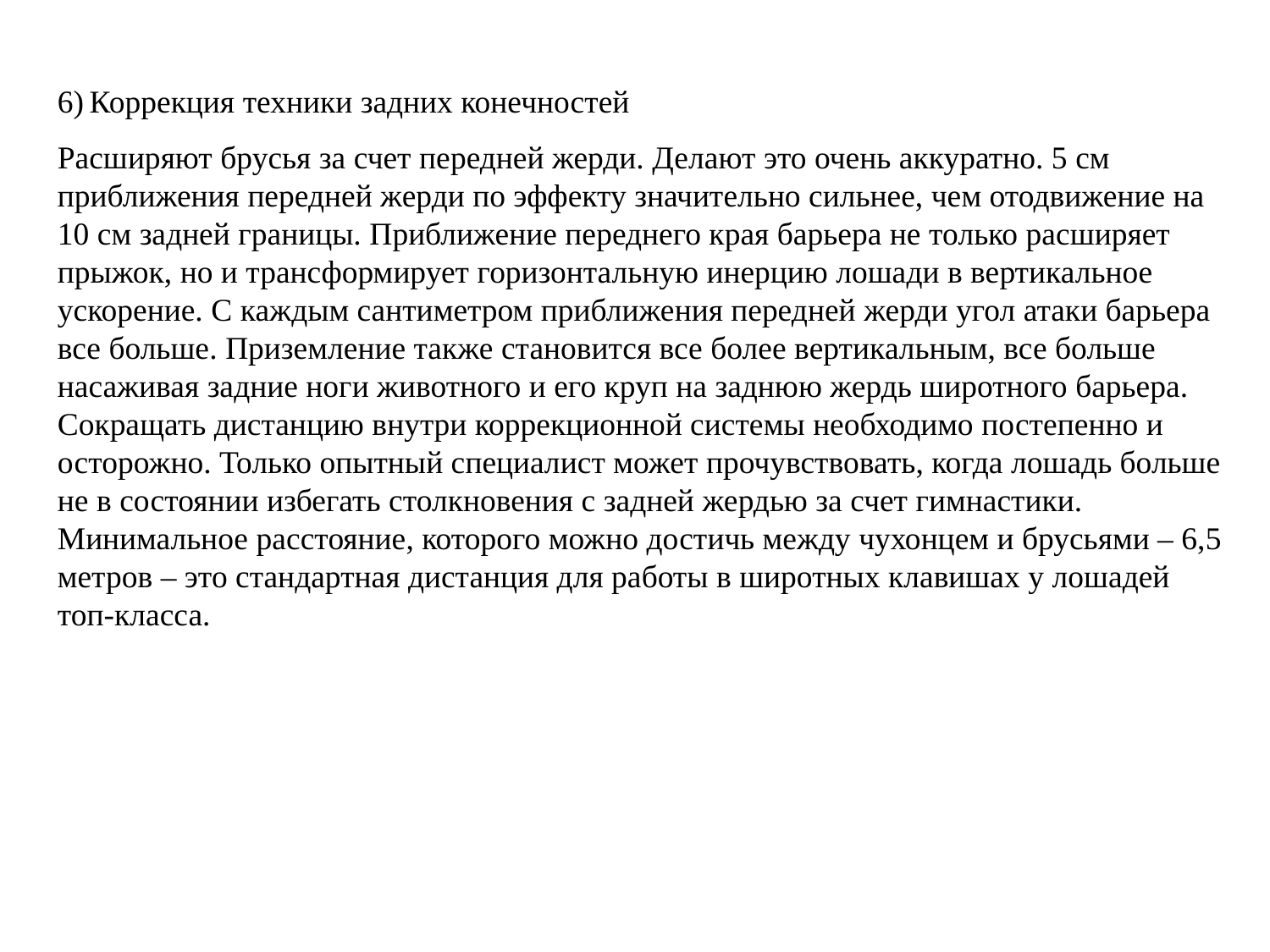

6) Коррекция техники задних конечностей
Расширяют брусья за счет передней жерди. Делают это очень аккуратно. 5 см приближения передней жерди по эффекту значительно сильнее, чем отодвижение на 10 см задней границы. Приближение переднего края барьера не только расширяет прыжок, но и трансформирует горизонтальную инерцию лошади в вертикальное ускорение. С каждым сантиметром приближения передней жерди угол атаки барьера все больше. Приземление также становится все более вертикальным, все больше насаживая задние ноги животного и его круп на заднюю жердь широтного барьера. Сокращать дистанцию внутри коррекционной системы необходимо постепенно и осторожно. Только опытный специалист может прочувствовать, когда лошадь больше не в состоянии избегать столкновения с задней жердью за счет гимнастики. Минимальное расстояние, которого можно достичь между чухонцем и брусьями – 6,5 метров – это стандартная дистанция для работы в широтных клавишах у лошадей топ-класса.